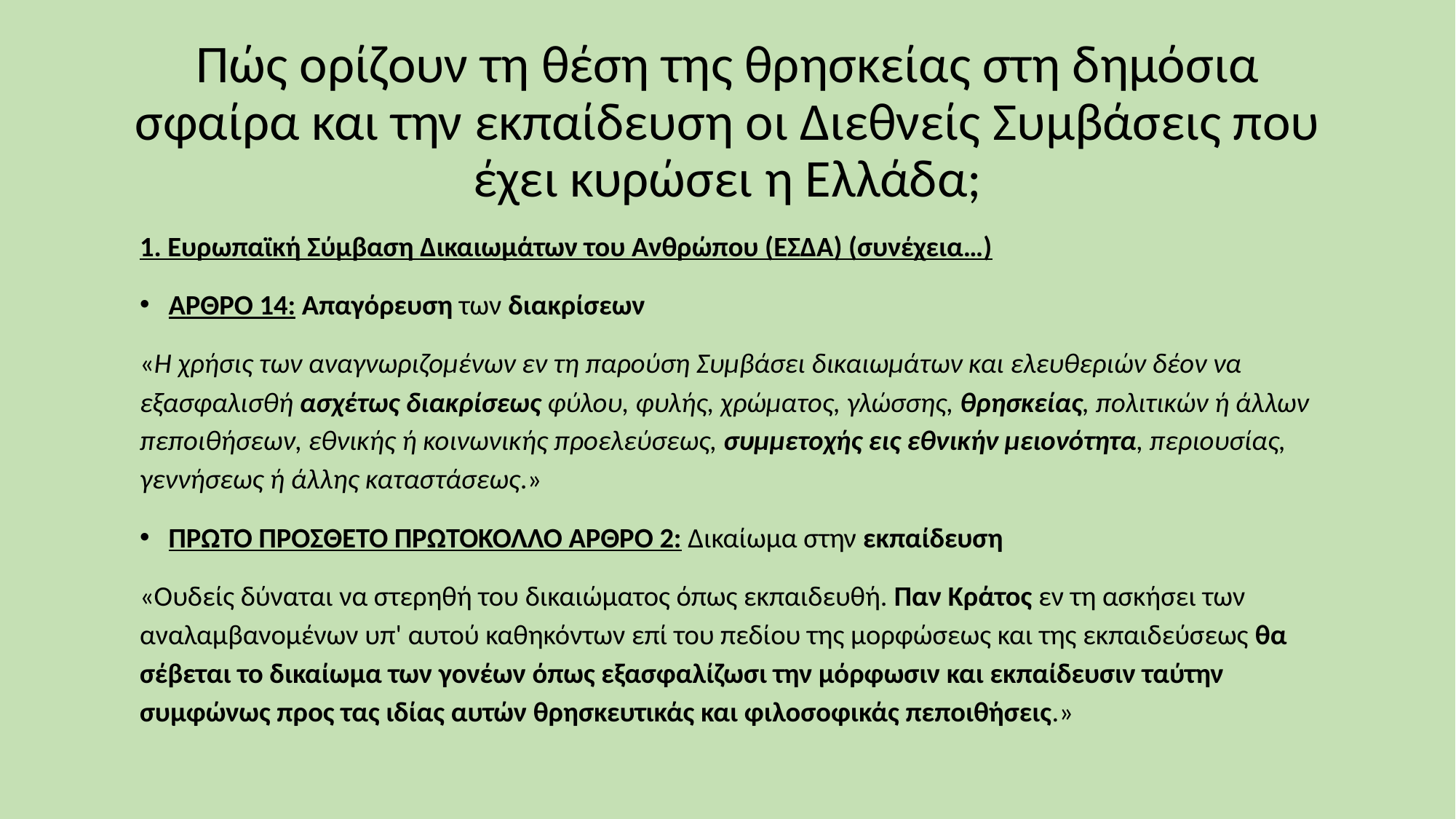

# Πώς ορίζουν τη θέση της θρησκείας στη δημόσια σφαίρα και την εκπαίδευση οι Διεθνείς Συμβάσεις που έχει κυρώσει η Ελλάδα;
1. Ευρωπαϊκή Σύμβαση Δικαιωμάτων του Ανθρώπου (ΕΣΔΑ) (συνέχεια…)
ΑΡΘΡΟ 14: Απαγόρευση των διακρίσεων
«Η χρήσις των αναγνωριζομένων εν τη παρούση Συμβάσει δικαιωμάτων και ελευθεριών δέον να εξασφαλισθή ασχέτως διακρίσεως φύλου, φυλής, χρώματος, γλώσσης, θρησκείας, πολιτικών ή άλλων πεποιθήσεων, εθνικής ή κοινωνικής προελεύσεως, συμμετοχής εις εθνικήν μειονότητα, περιουσίας, γεννήσεως ή άλλης καταστάσεως.»
ΠΡΩΤΟ ΠΡΟΣΘΕΤΟ ΠΡΩΤΟΚΟΛΛΟ ΑΡΘΡΟ 2: Δικαίωμα στην εκπαίδευση
«Ουδείς δύναται να στερηθή του δικαιώματος όπως εκπαιδευθή. Παν Κράτος εν τη ασκήσει των αναλαμβανομένων υπ' αυτού καθηκόντων επί του πεδίου της μορφώσεως και της εκπαιδεύσεως θα σέβεται το δικαίωμα των γονέων όπως εξασφαλίζωσι την μόρφωσιν και εκπαίδευσιν ταύτην συμφώνως προς τας ιδίας αυτών θρησκευτικάς και φιλοσοφικάς πεποιθήσεις.»